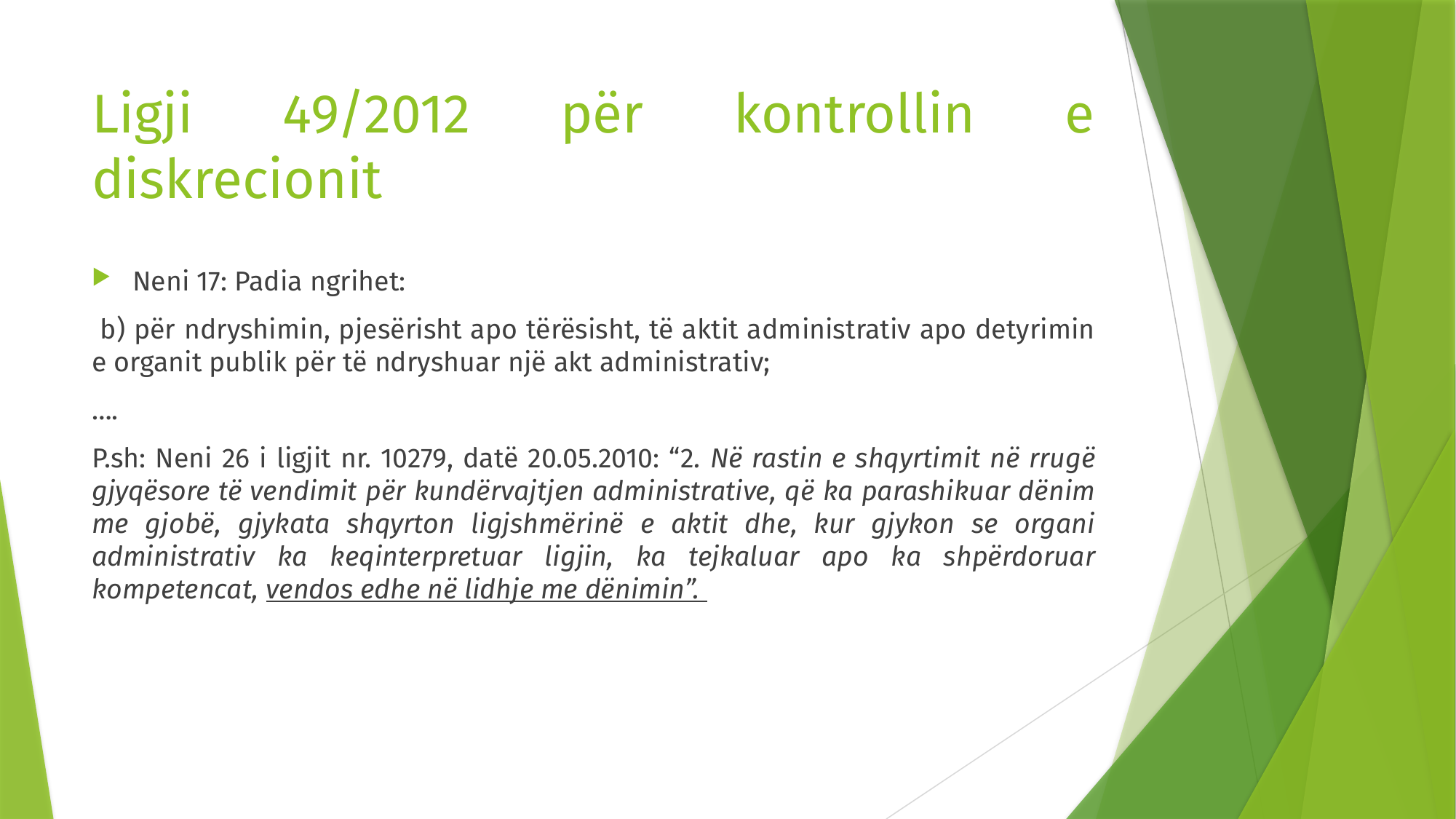

# Ligji 49/2012 për kontrollin e diskrecionit
Neni 17: Padia ngrihet:
 b) për ndryshimin, pjesërisht apo tërësisht, të aktit administrativ apo detyrimin e organit publik për të ndryshuar një akt administrativ;
….
P.sh: Neni 26 i ligjit nr. 10279, datë 20.05.2010: “2. Në rastin e shqyrtimit në rrugë gjyqësore të vendimit për kundërvajtjen administrative, që ka parashikuar dënim me gjobë, gjykata shqyrton ligjshmërinë e aktit dhe, kur gjykon se organi administrativ ka keqinterpretuar ligjin, ka tejkaluar apo ka shpërdoruar kompetencat, vendos edhe në lidhje me dënimin”.